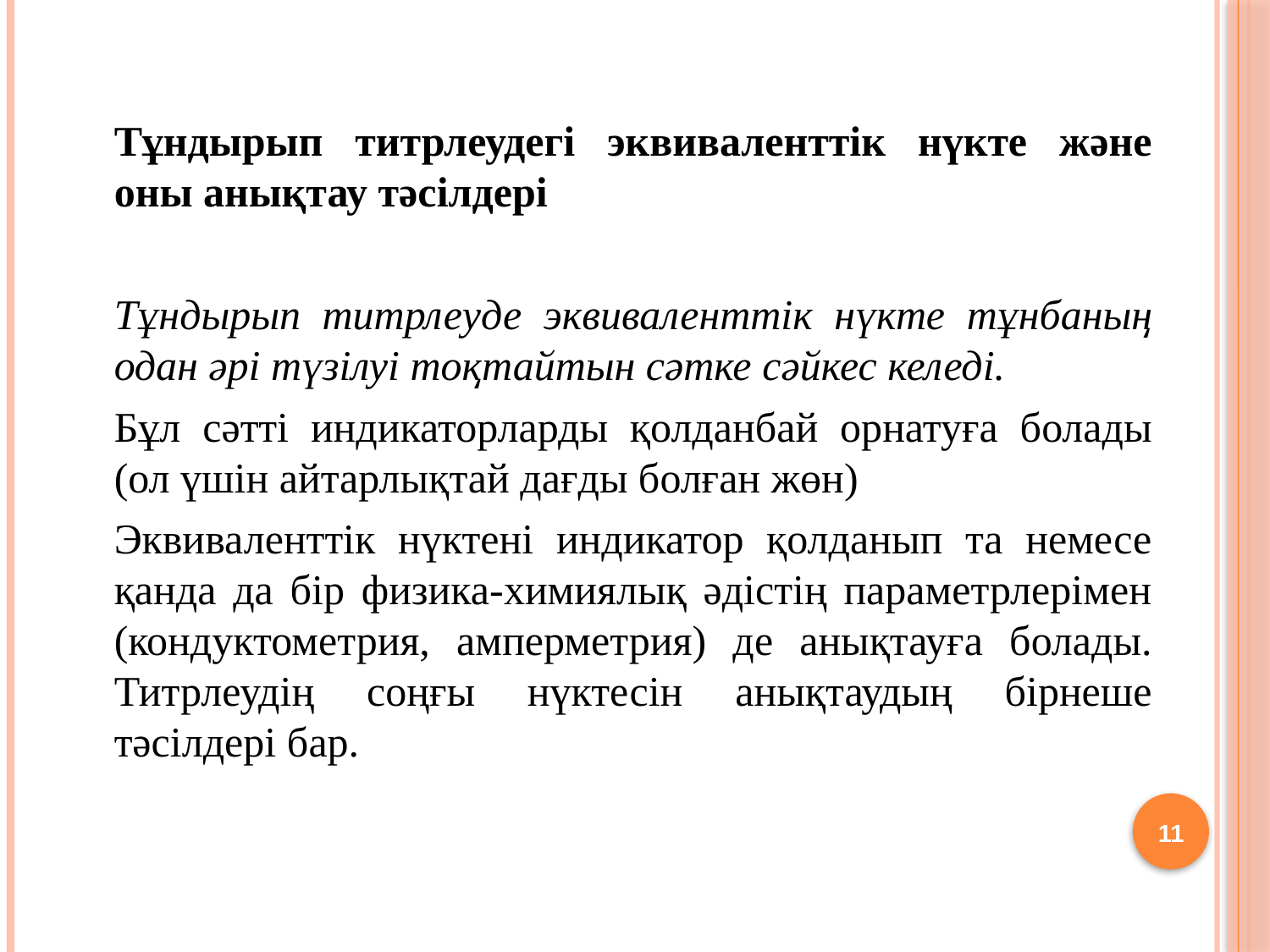

Тұндырып титрлеудегі эквиваленттік нүкте және оны анықтау тәсілдері

Тұндырып титрлеуде эквиваленттік нүкте тұнбаның одан әрі түзілуі тоқтайтын сәтке сәйкес келеді.
Бұл сәтті индикаторларды қолданбай орнатуға болады (ол үшін айтарлықтай дағды болған жөн)
Эквиваленттік нүктені индикатор қолданып та немесе қанда да бір физика-химиялық әдістің параметрлерімен (кондуктометрия, амперметрия) де анықтауға болады. Титрлеудің соңғы нүктесін анықтаудың бірнеше тәсілдері бар.

11